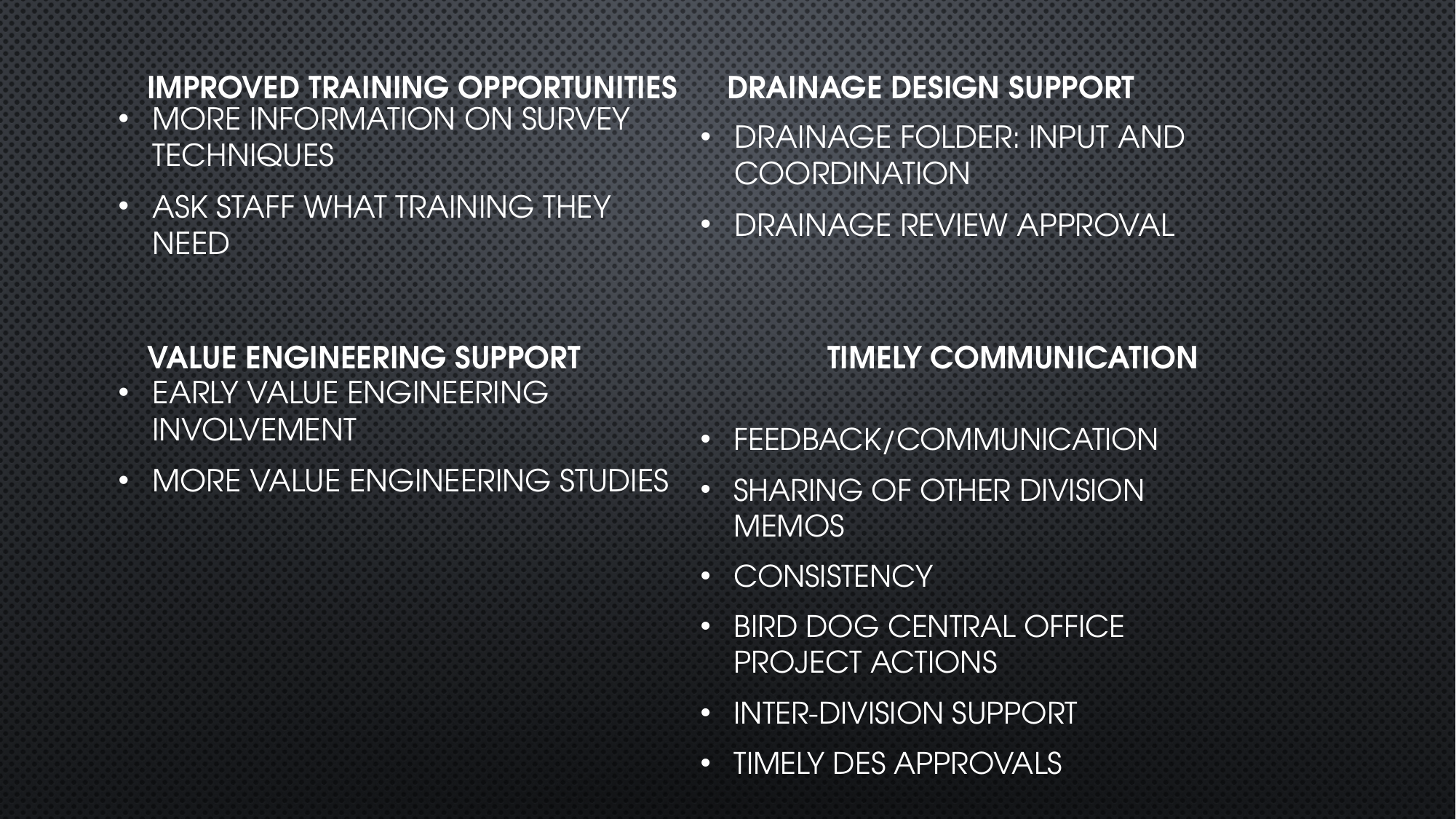

more information on survey techniques
ask staff what training they need

drainage folder: input and coordination
drainage review approval

# Improved training opportunities	    Drainage Design Support
early value engineering involvement
more value engineering studies

Value Engineering support 		   Timely Communication
feedback/communication
sharing of other division memos
consistency
bird dog central office project actions
inter-division support
timely des approvals